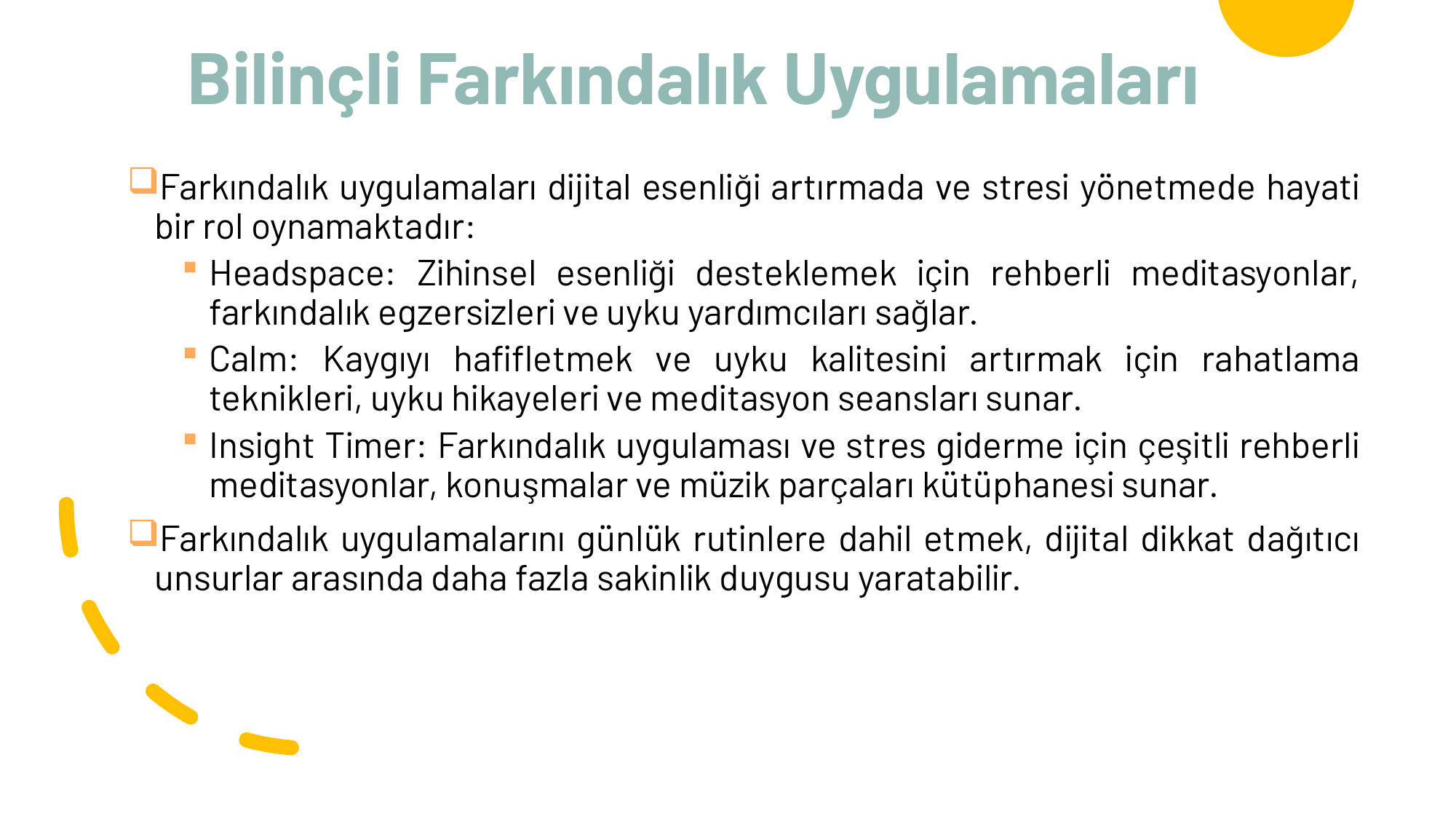

# Bilinçli Farkındalık Uygulamaları
Farkındalık uygulamaları dijital esenliği artırmada ve stresi yönetmede hayati bir rol oynamaktadır:
Headspace: Zihinsel esenliği desteklemek için rehberli meditasyonlar, farkındalık egzersizleri ve uyku yardımcıları sağlar.
Calm: Kaygıyı hafifletmek ve uyku kalitesini artırmak için rahatlama teknikleri, uyku hikayeleri ve meditasyon seansları sunar.
Insight Timer: Farkındalık uygulaması ve stres giderme için çeşitli rehberli meditasyonlar, konuşmalar ve müzik parçaları kütüphanesi sunar.
Farkındalık uygulamalarını günlük rutinlere dahil etmek, dijital dikkat dağıtıcı unsurlar arasında daha fazla sakinlik duygusu yaratabilir.